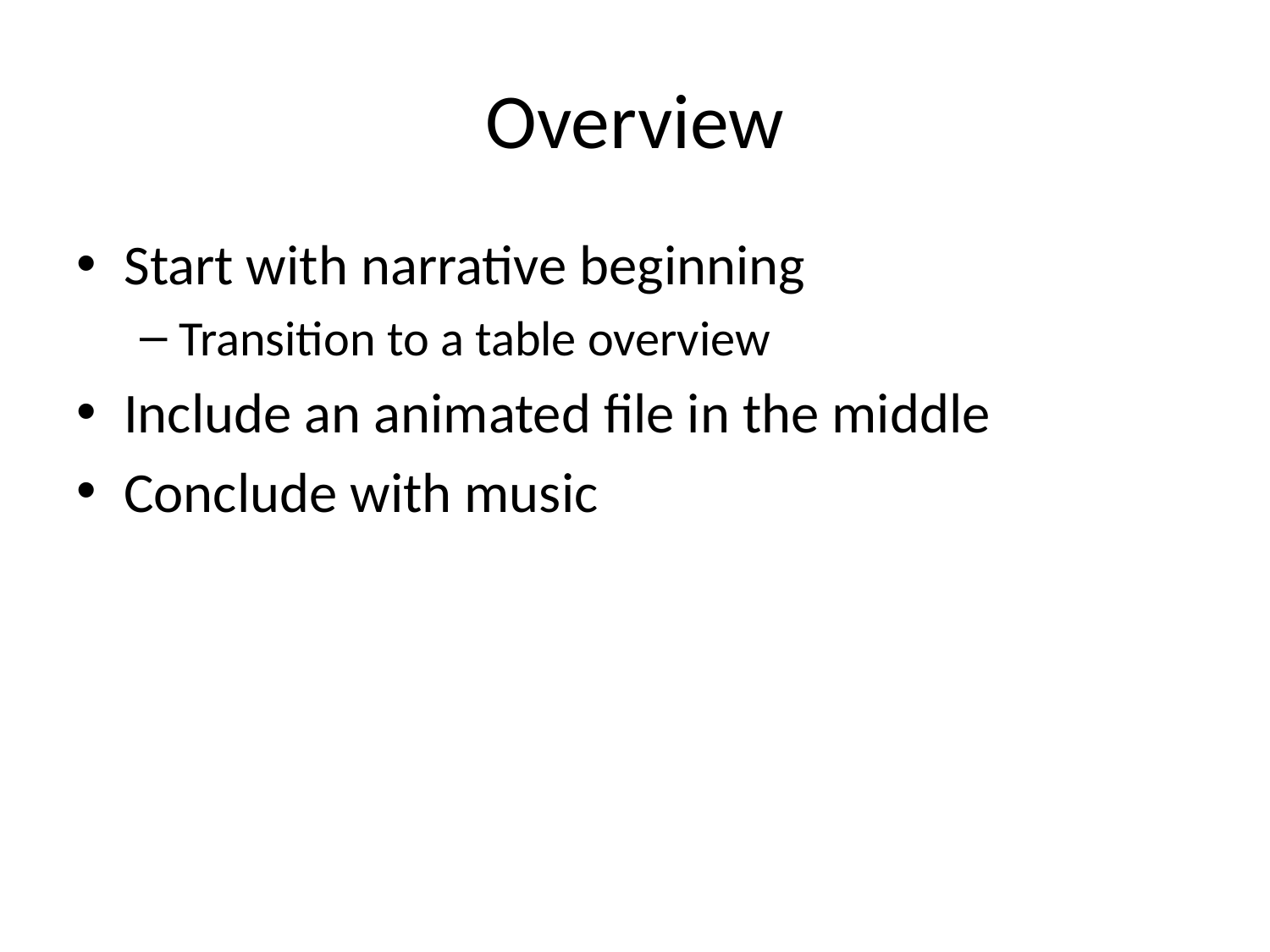

# Overview
Start with narrative beginning
Transition to a table overview
Include an animated file in the middle
Conclude with music